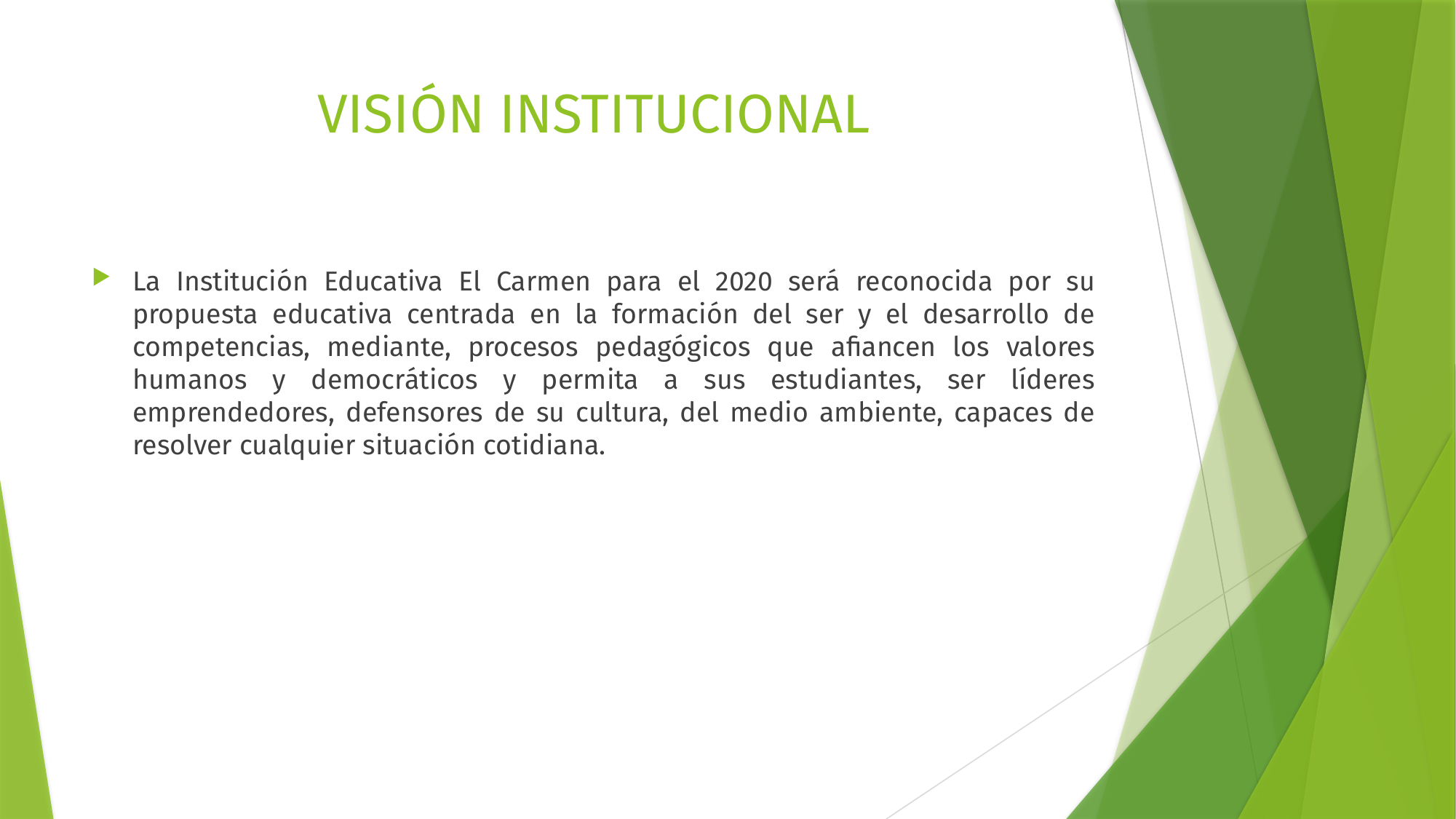

# VISIÓN INSTITUCIONAL
La Institución Educativa El Carmen para el 2020 será reconocida por su propuesta educativa centrada en la formación del ser y el desarrollo de competencias, mediante, procesos pedagógicos que afiancen los valores humanos y democráticos y permita a sus estudiantes, ser líderes emprendedores, defensores de su cultura, del medio ambiente, capaces de resolver cualquier situación cotidiana.